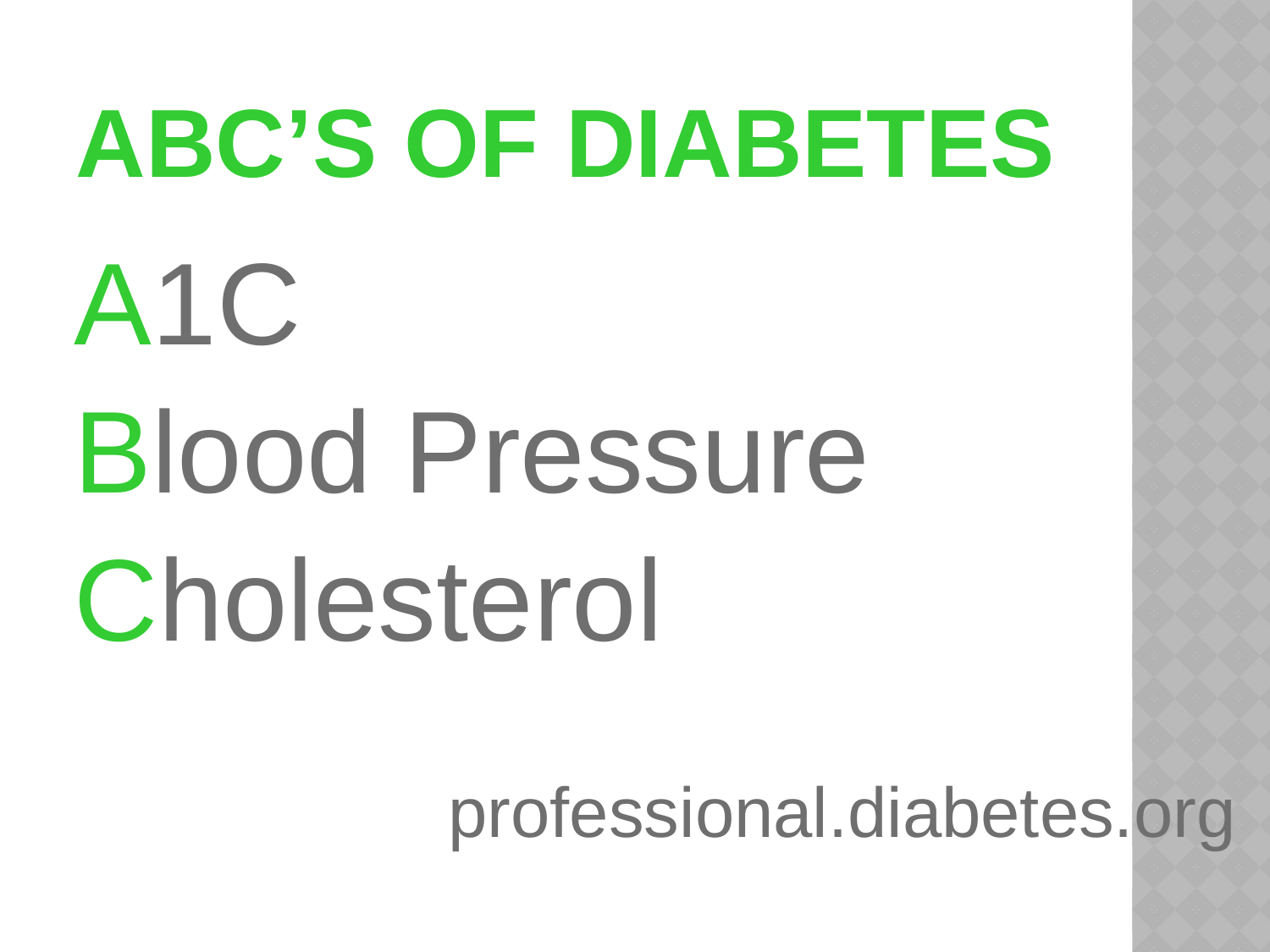

# ABC’s of Diabetes
A1C
Blood Pressure
Cholesterol

professional.diabetes.org